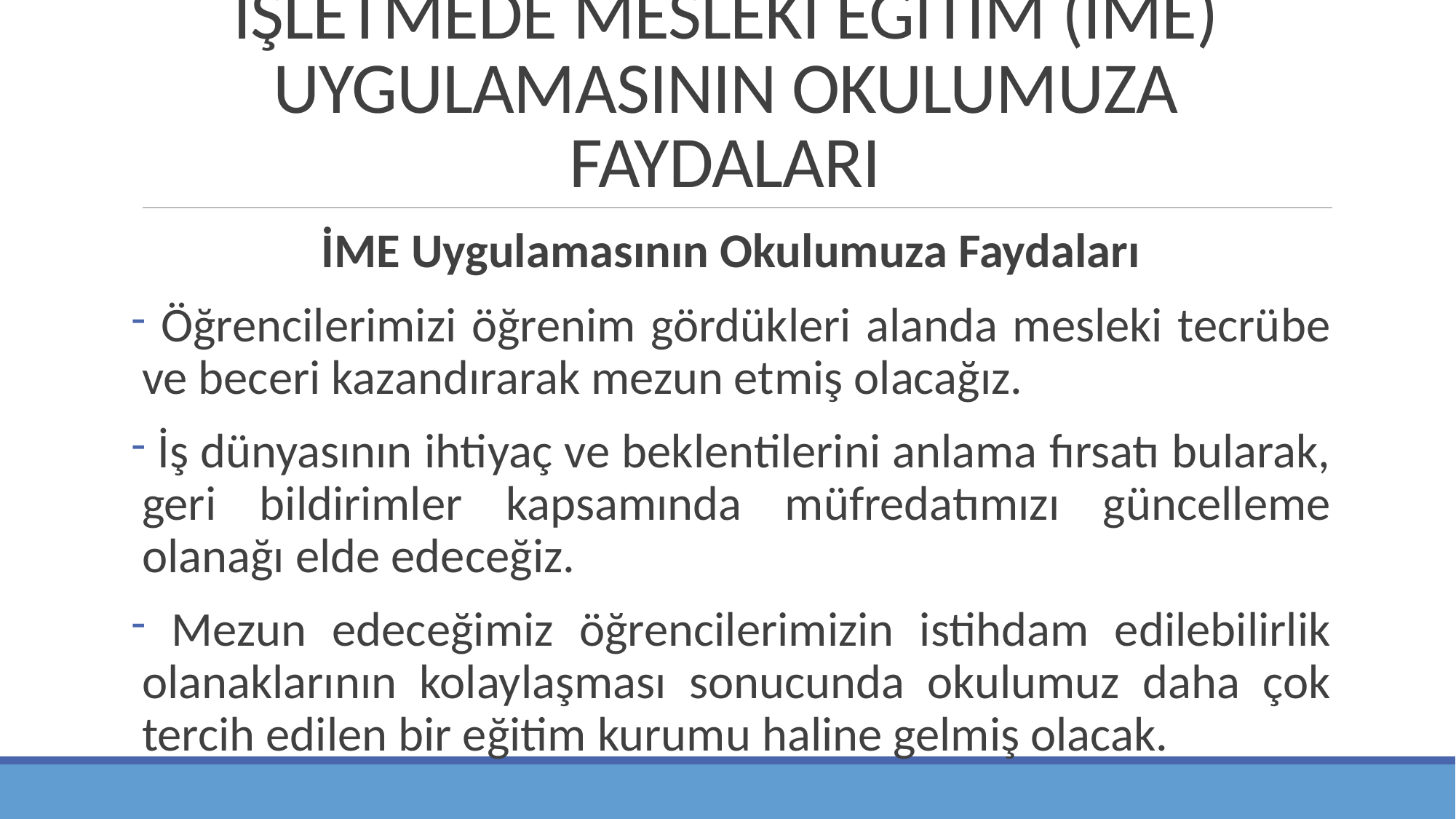

# İŞLETMEDE MESLEKİ EĞİTİM (İME) UYGULAMASININ OKULUMUZA FAYDALARI
İME Uygulamasının Okulumuza Faydaları
 Öğrencilerimizi öğrenim gördükleri alanda mesleki tecrübe ve beceri kazandırarak mezun etmiş olacağız.
 İş dünyasının ihtiyaç ve beklentilerini anlama fırsatı bularak, geri bildirimler kapsamında müfredatımızı güncelleme olanağı elde edeceğiz.
 Mezun edeceğimiz öğrencilerimizin istihdam edilebilirlik olanaklarının kolaylaşması sonucunda okulumuz daha çok tercih edilen bir eğitim kurumu haline gelmiş olacak.